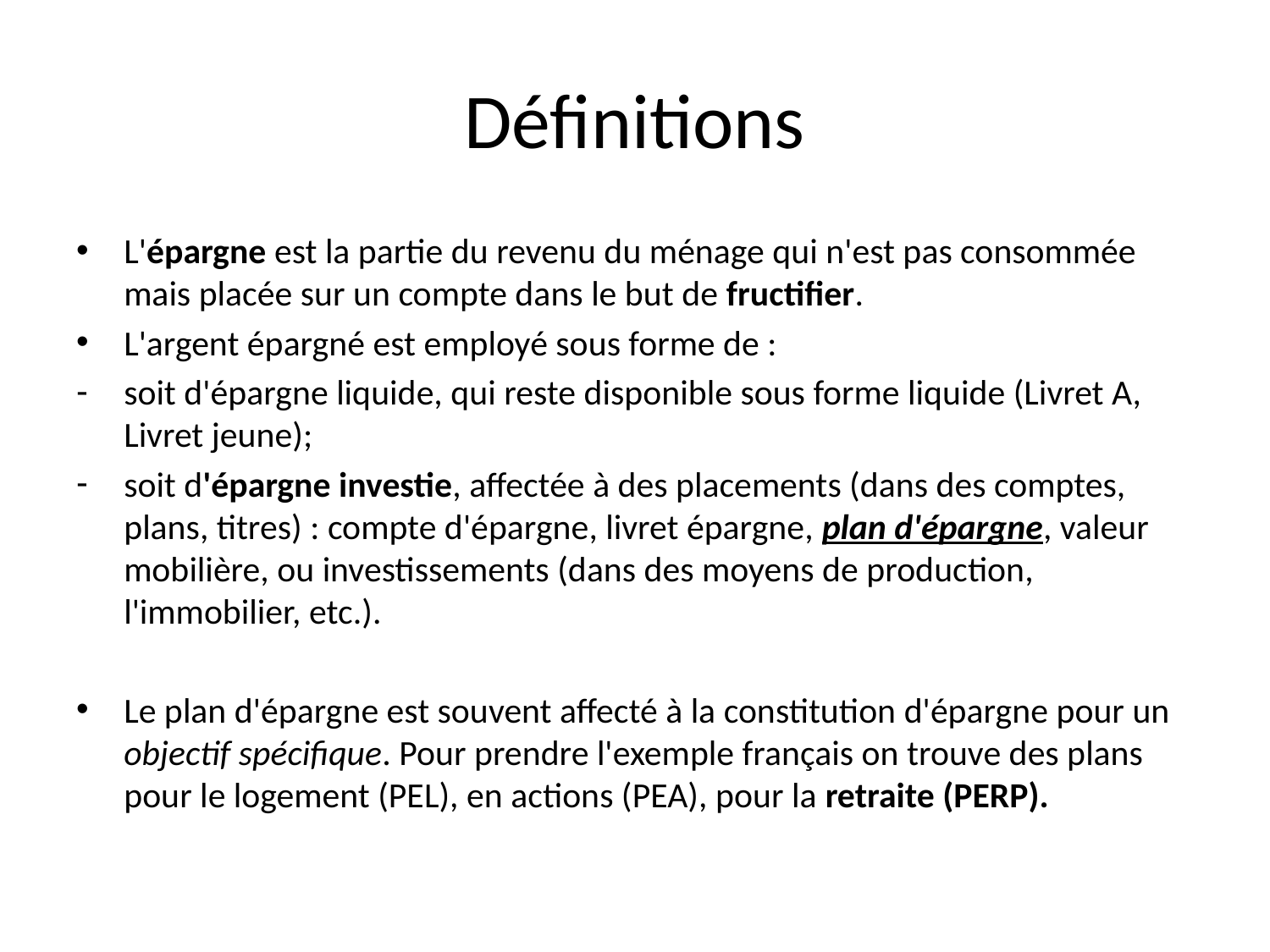

# Définitions
L'épargne est la partie du revenu du ménage qui n'est pas consommée mais placée sur un compte dans le but de fructifier.
L'argent épargné est employé sous forme de :
soit d'épargne liquide, qui reste disponible sous forme liquide (Livret A, Livret jeune);
soit d'épargne investie, affectée à des placements (dans des comptes, plans, titres) : compte d'épargne, livret épargne, plan d'épargne, valeur mobilière, ou investissements (dans des moyens de production, l'immobilier, etc.).

Le plan d'épargne est souvent affecté à la constitution d'épargne pour un objectif spécifique. Pour prendre l'exemple français on trouve des plans pour le logement (PEL), en actions (PEA), pour la retraite (PERP).